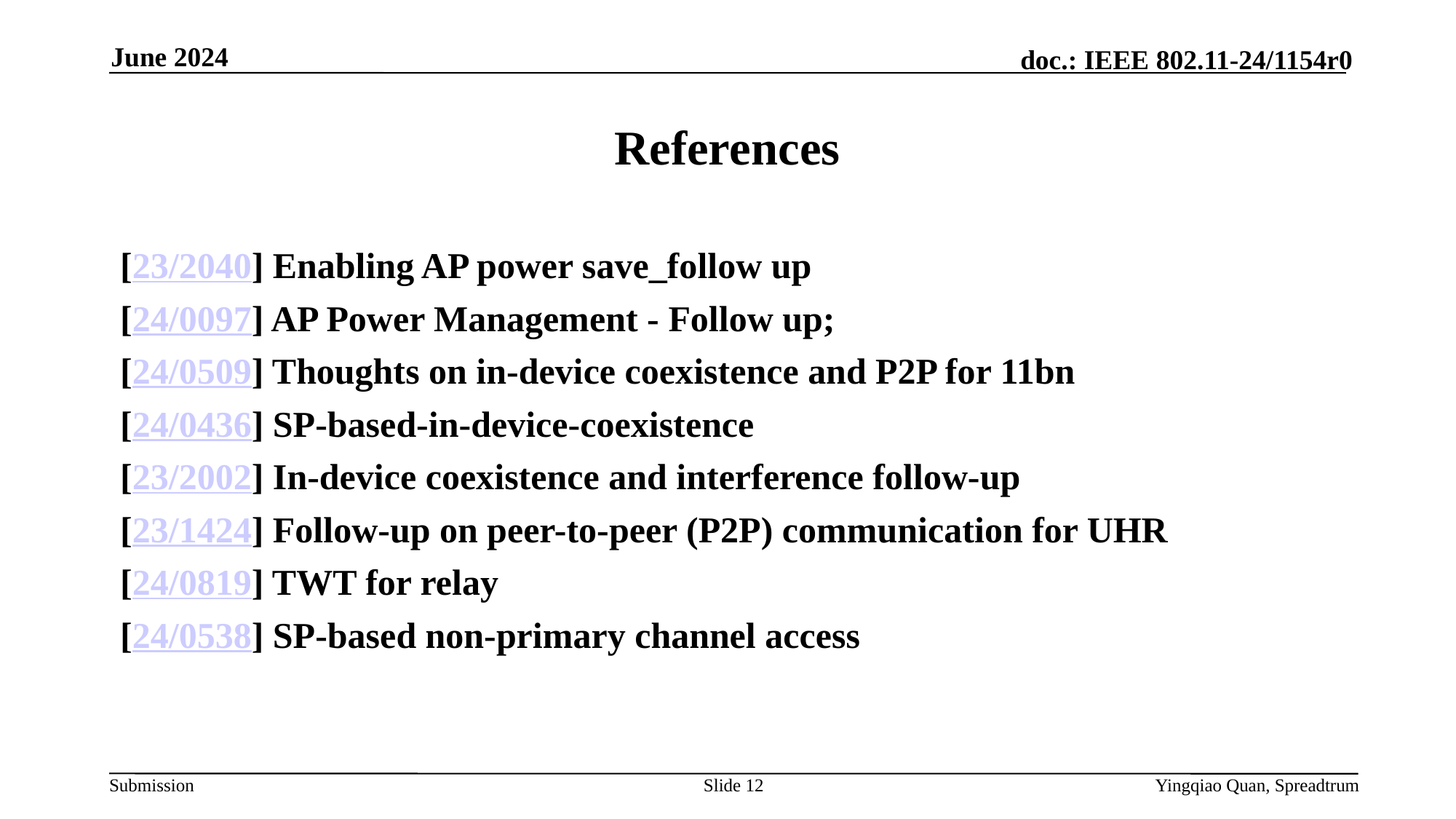

June 2024
# References
[23/2040] Enabling AP power save_follow up
[24/0097] AP Power Management - Follow up;
[24/0509] Thoughts on in-device coexistence and P2P for 11bn
[24/0436] SP-based-in-device-coexistence
[23/2002] In-device coexistence and interference follow-up
[23/1424] Follow-up on peer-to-peer (P2P) communication for UHR
[24/0819] TWT for relay
[24/0538] SP-based non-primary channel access
Slide 12
Yingqiao Quan, Spreadtrum